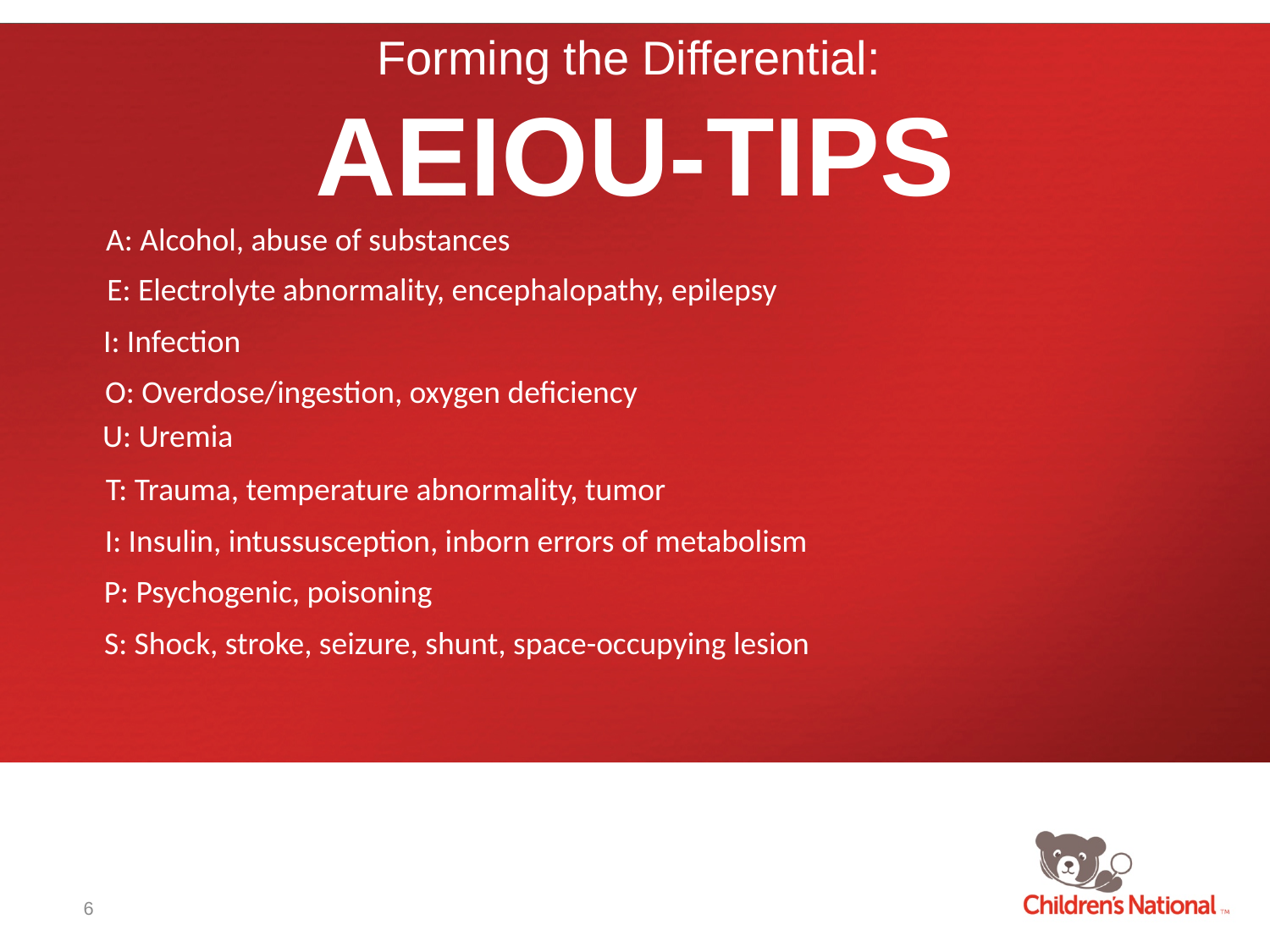

# Forming the Differential: AEIOU-TIPS
A: Alcohol, abuse of substances
E: Electrolyte abnormality, encephalopathy, epilepsy
I: Infection
O: Overdose/ingestion, oxygen deficiency
U: Uremia
T: Trauma, temperature abnormality, tumor
I: Insulin, intussusception, inborn errors of metabolism
P: Psychogenic, poisoning
S: Shock, stroke, seizure, shunt, space-occupying lesion
6